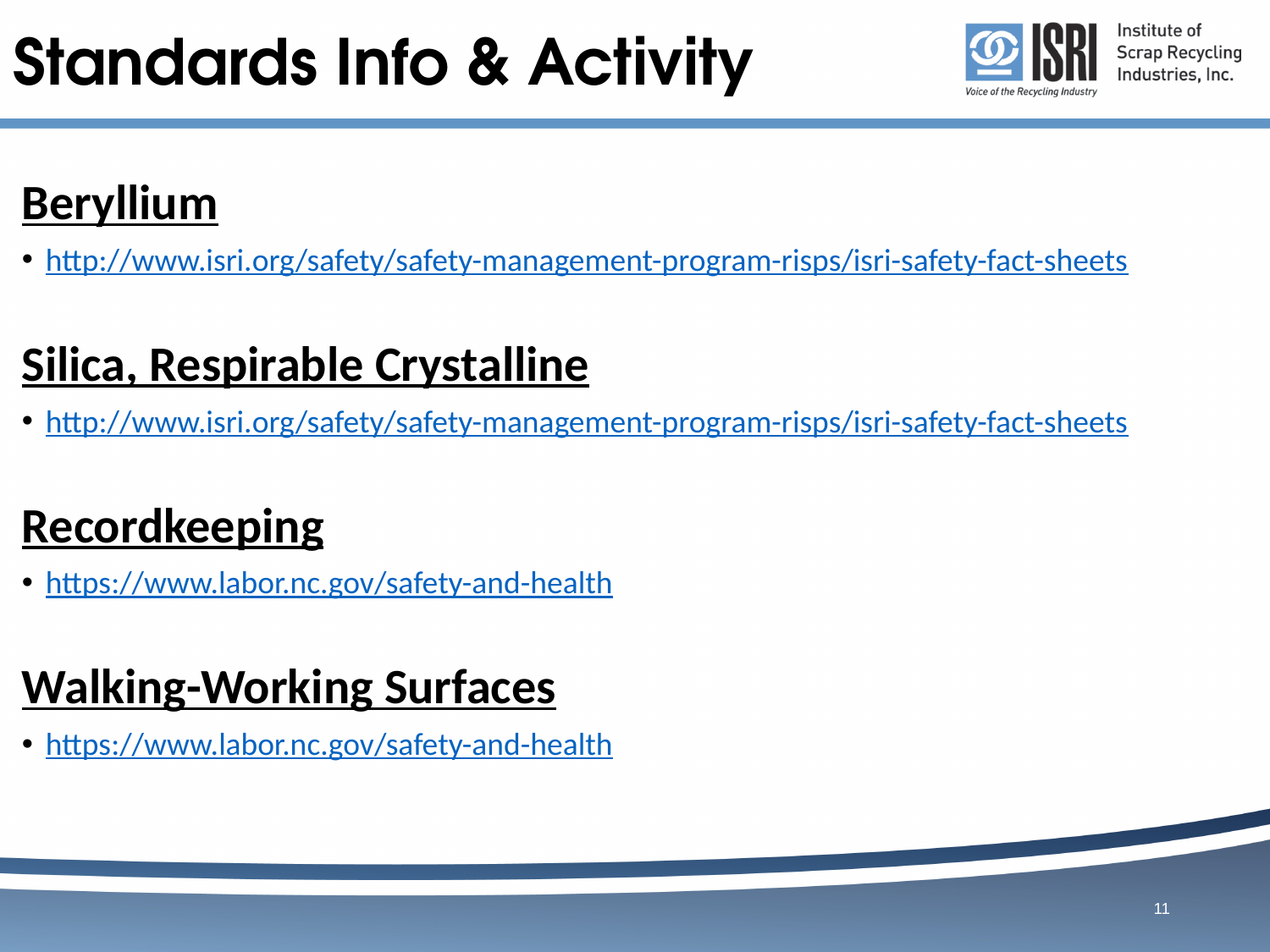

# Standards Info & Activity
Beryllium
http://www.isri.org/safety/safety-management-program-risps/isri-safety-fact-sheets

Silica, Respirable Crystalline
http://www.isri.org/safety/safety-management-program-risps/isri-safety-fact-sheets

Recordkeeping
https://www.labor.nc.gov/safety-and-health

Walking-Working Surfaces
https://www.labor.nc.gov/safety-and-health

11